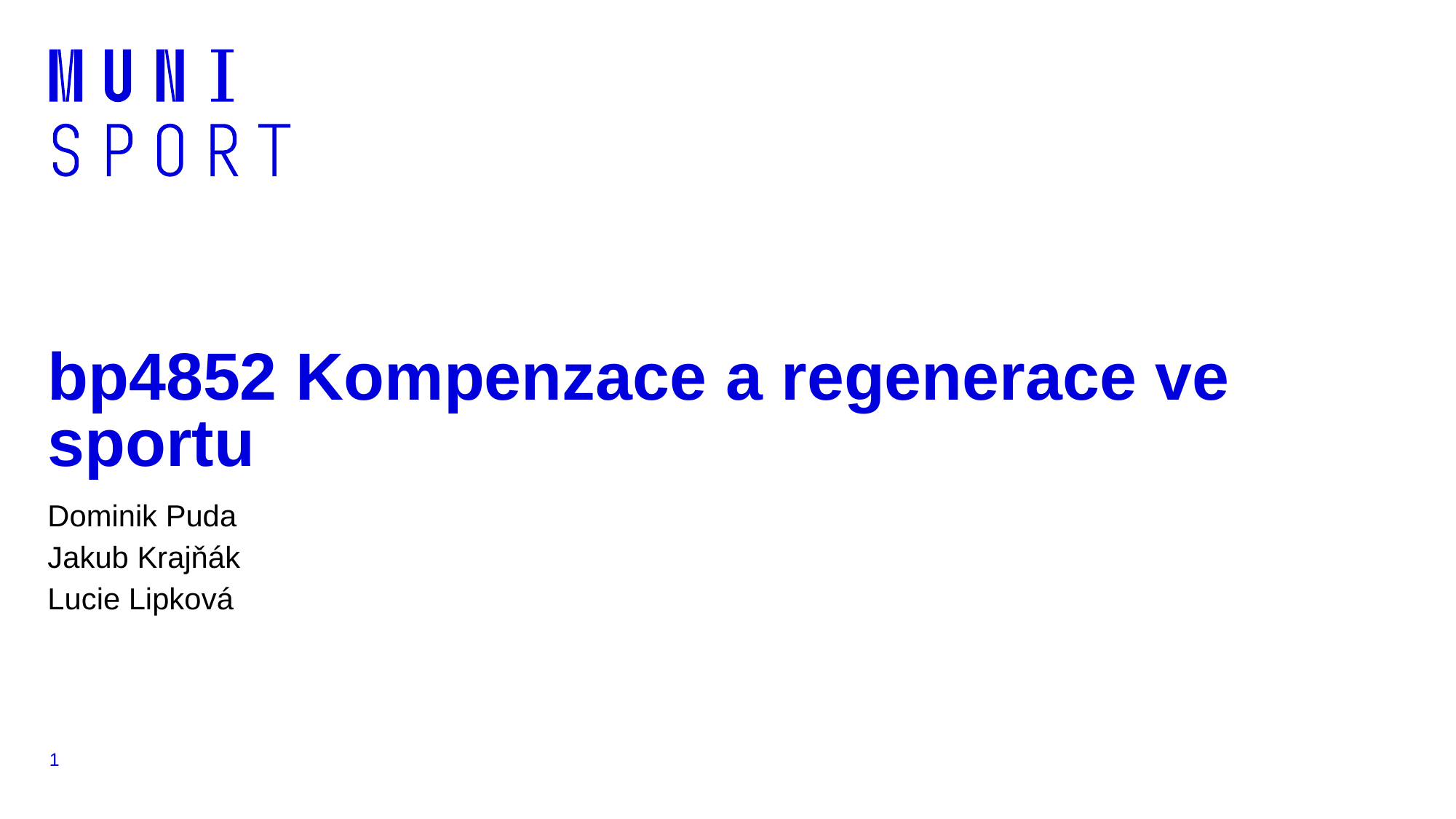

# bp4852 Kompenzace a regenerace ve sportu
Dominik Puda
Jakub Krajňák
Lucie Lipková
1